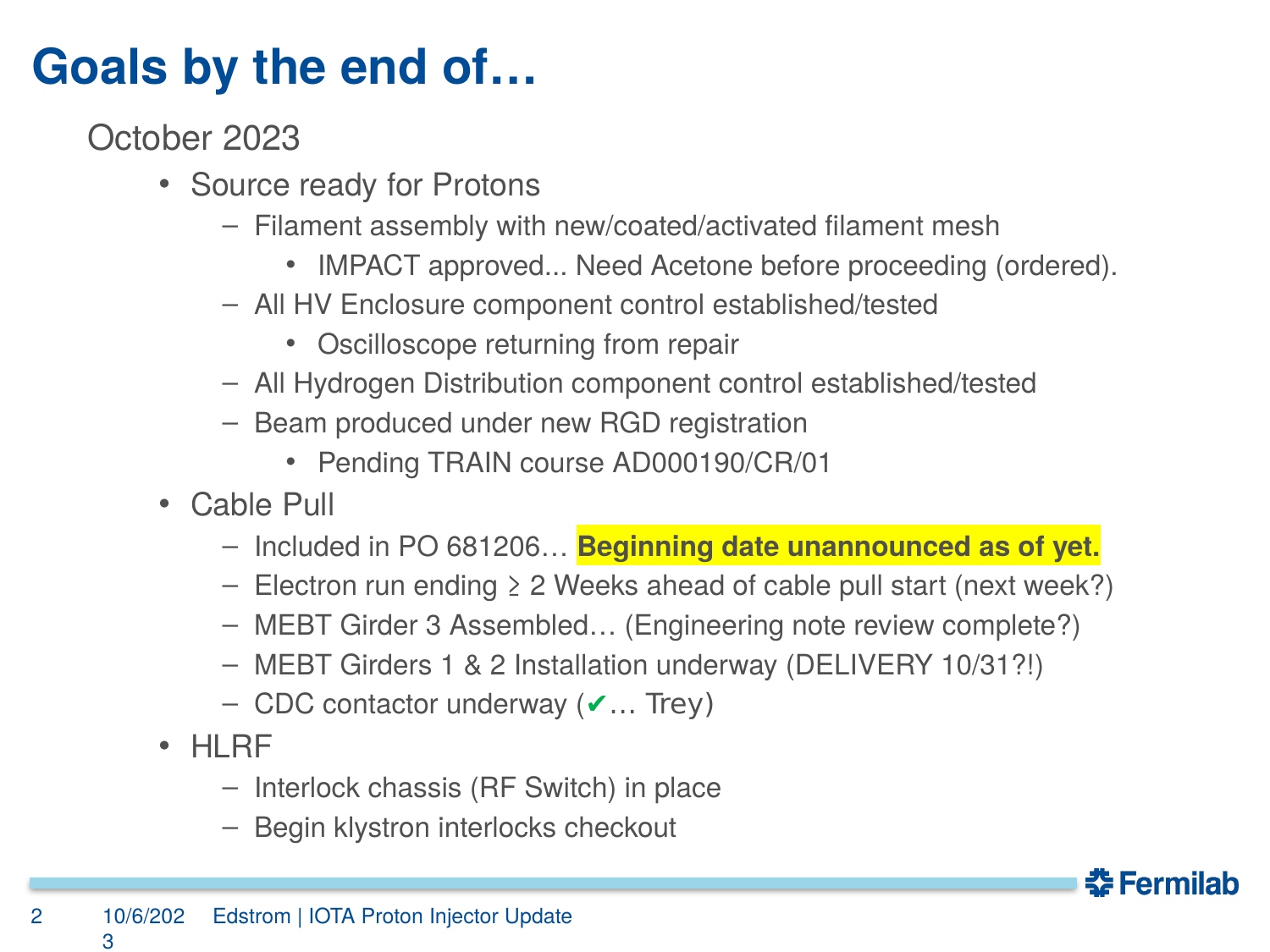

# Goals by the end of…
October 2023
Source ready for Protons
Filament assembly with new/coated/activated filament mesh
IMPACT approved... Need Acetone before proceeding (ordered).
All HV Enclosure component control established/tested
Oscilloscope returning from repair
All Hydrogen Distribution component control established/tested
Beam produced under new RGD registration
Pending TRAIN course AD000190/CR/01
Cable Pull
Included in PO 681206… Beginning date unannounced as of yet.
Electron run ending ≥ 2 Weeks ahead of cable pull start (next week?)
MEBT Girder 3 Assembled… (Engineering note review complete?)
MEBT Girders 1 & 2 Installation underway (DELIVERY 10/31?!)
CDC contactor underway (✔… Trey)
HLRF
Interlock chassis (RF Switch) in place
Begin klystron interlocks checkout

2
10/6/2023
Edstrom | IOTA Proton Injector Update